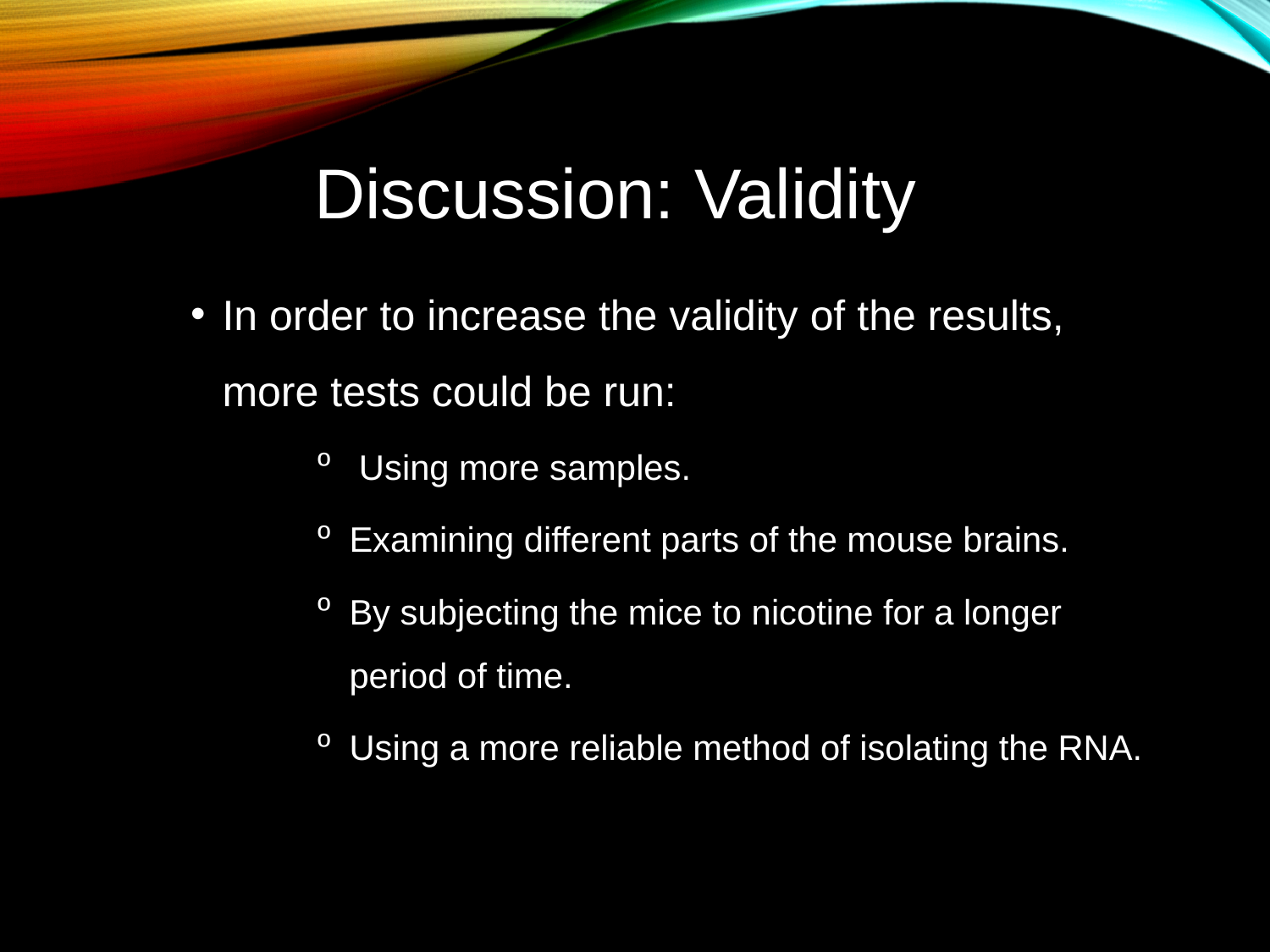

# Discussion: Validity
In order to increase the validity of the results, more tests could be run:
 Using more samples.
Examining different parts of the mouse brains.
By subjecting the mice to nicotine for a longer period of time.
Using a more reliable method of isolating the RNA.